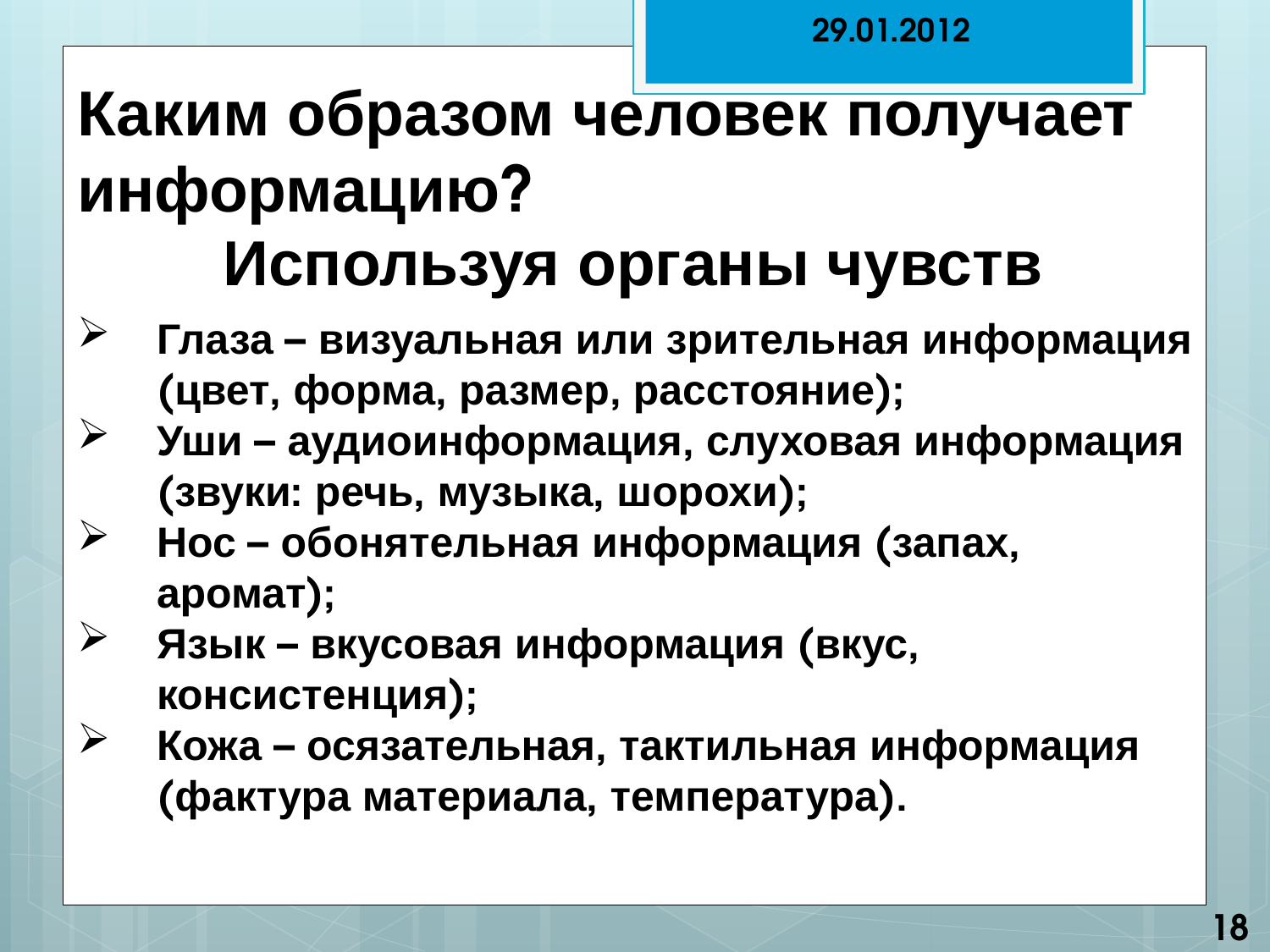

29.01.2012
Каким образом человек получает информацию?
Используя органы чувств
Глаза – визуальная или зрительная информация (цвет, форма, размер, расстояние);
Уши – аудиоинформация, слуховая информация (звуки: речь, музыка, шорохи);
Нос – обонятельная информация (запах, аромат);
Язык – вкусовая информация (вкус, консистенция);
Кожа – осязательная, тактильная информация (фактура материала, температура).
18